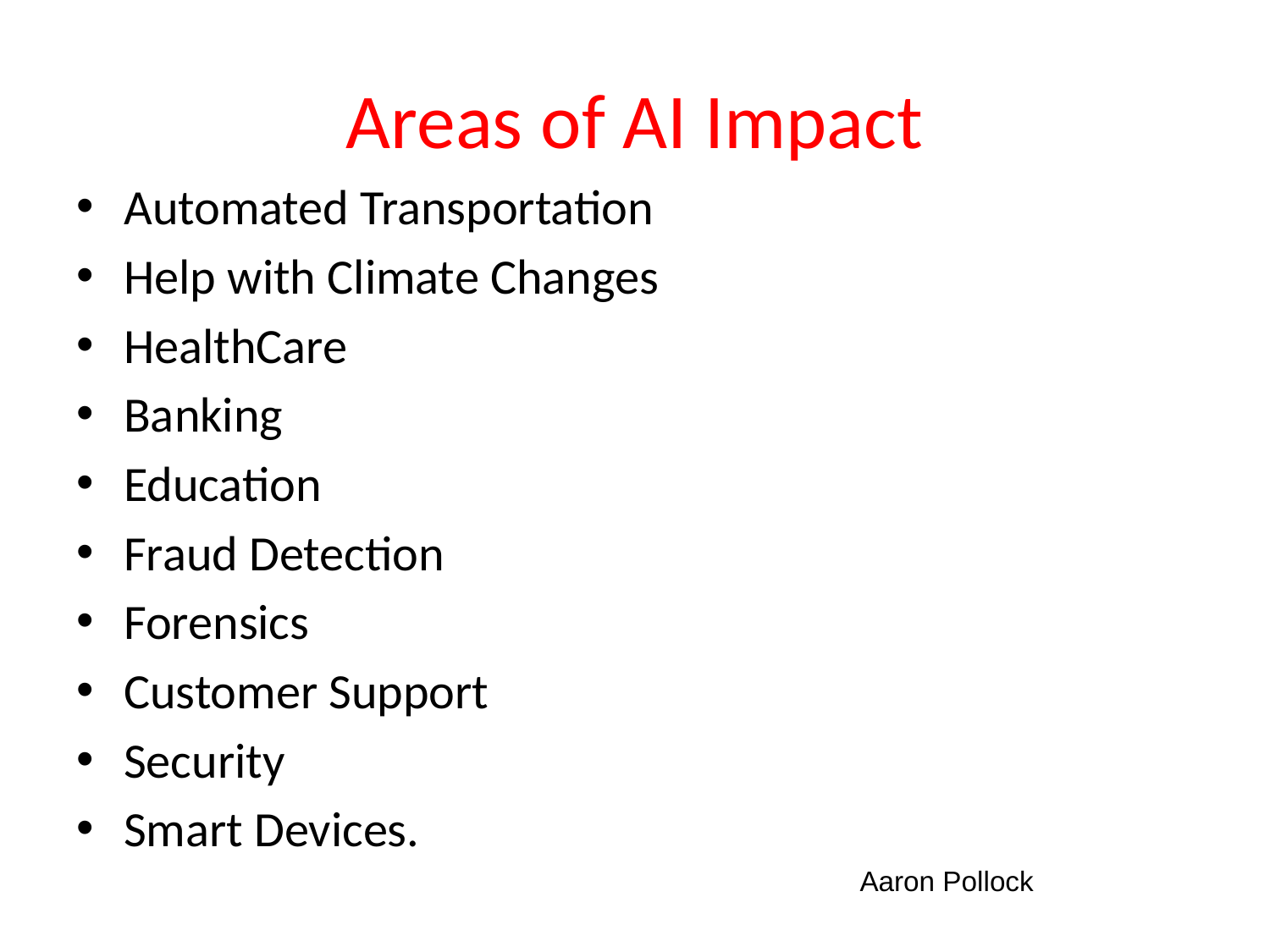

# Areas of AI Impact
Automated Transportation
Help with Climate Changes
HealthCare
Banking
Education
Fraud Detection
Forensics
Customer Support
Security
Smart Devices.

Aaron Pollock